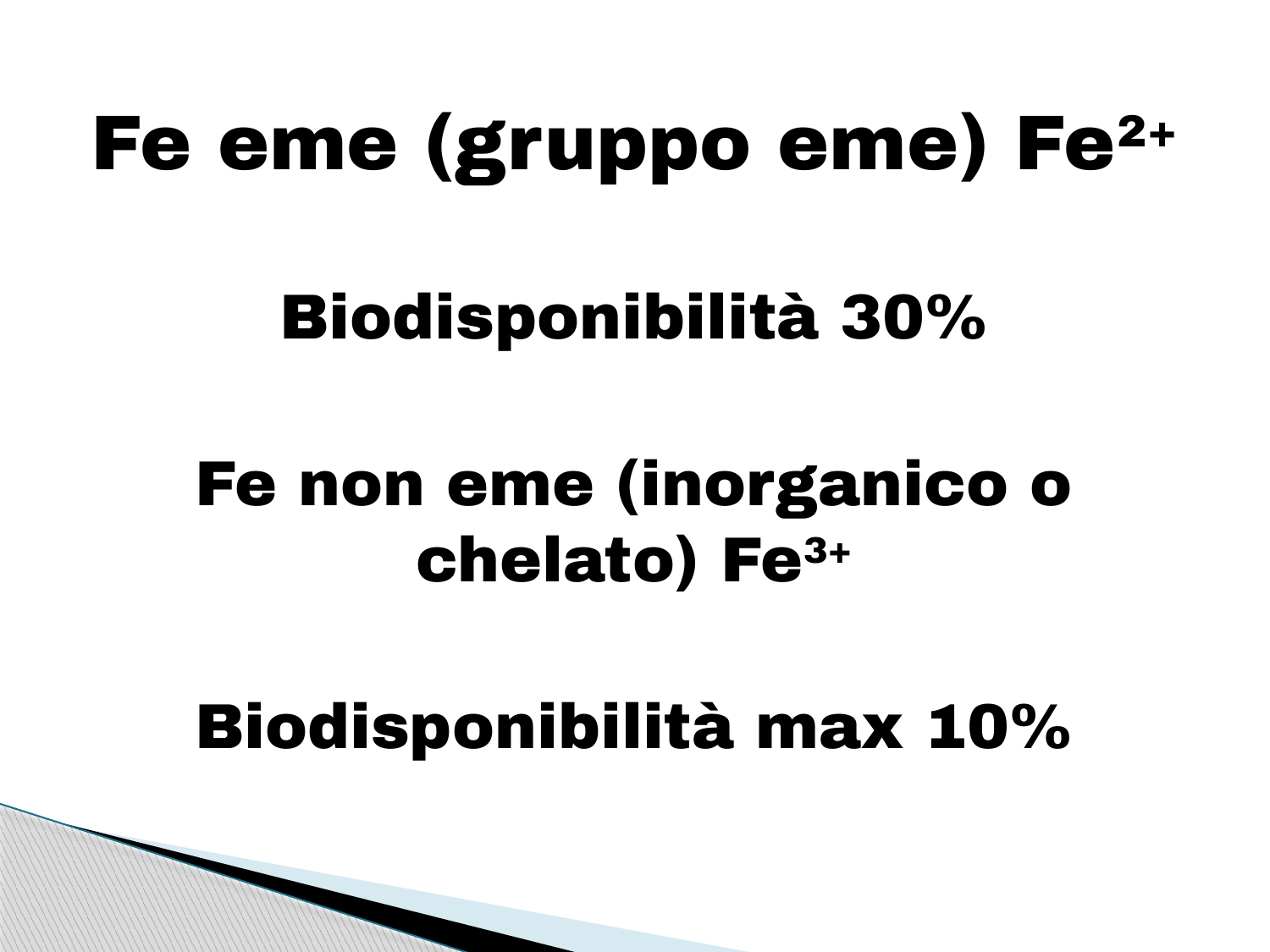

Fe eme (gruppo eme) Fe2+

Biodisponibilità 30%

Fe non eme (inorganico o chelato) Fe3+

Biodisponibilità max 10%